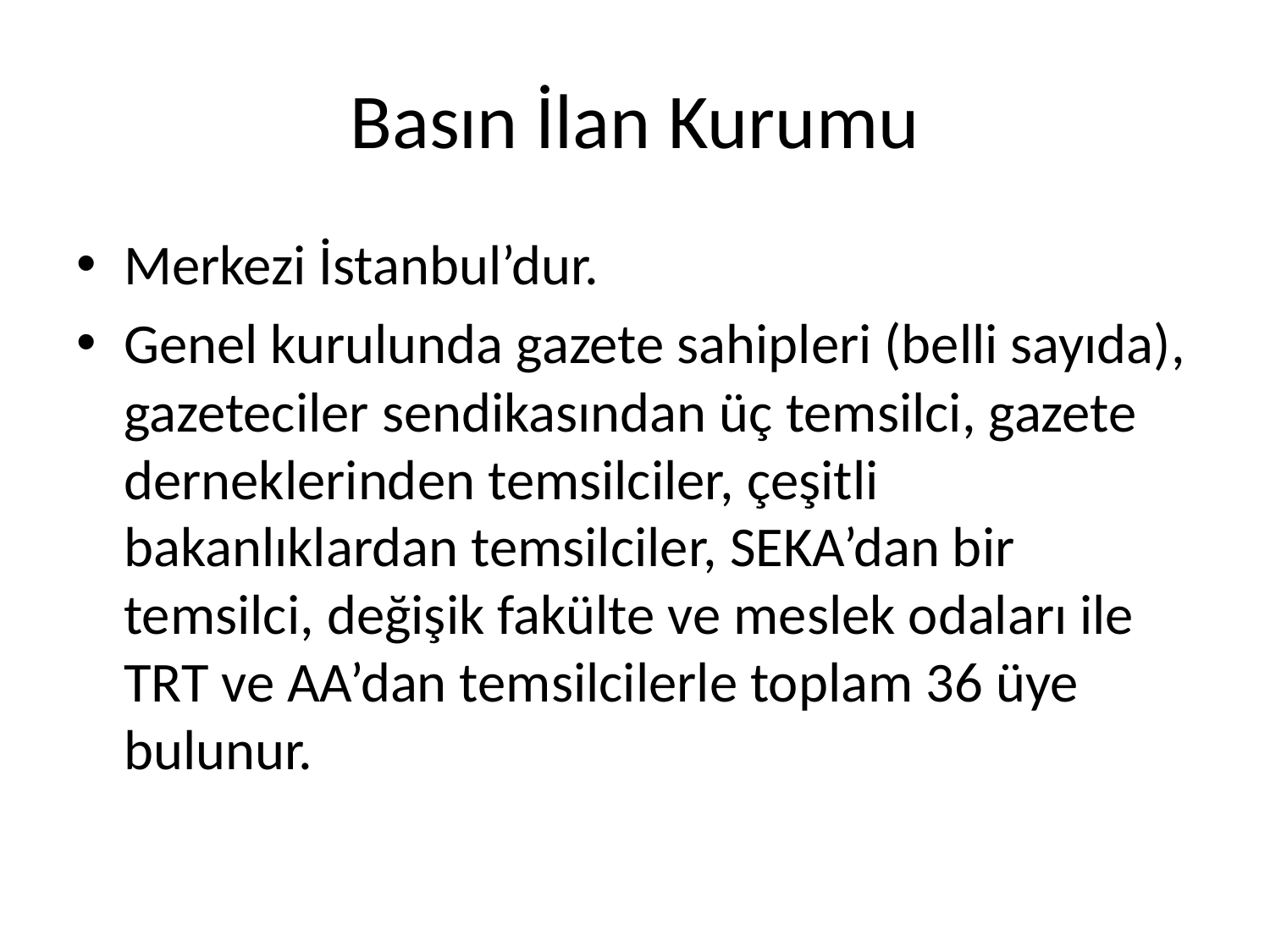

# Basın İlan Kurumu
Merkezi İstanbul’dur.
Genel kurulunda gazete sahipleri (belli sayıda), gazeteciler sendikasından üç temsilci, gazete derneklerinden temsilciler, çeşitli bakanlıklardan temsilciler, SEKA’dan bir temsilci, değişik fakülte ve meslek odaları ile TRT ve AA’dan temsilcilerle toplam 36 üye bulunur.